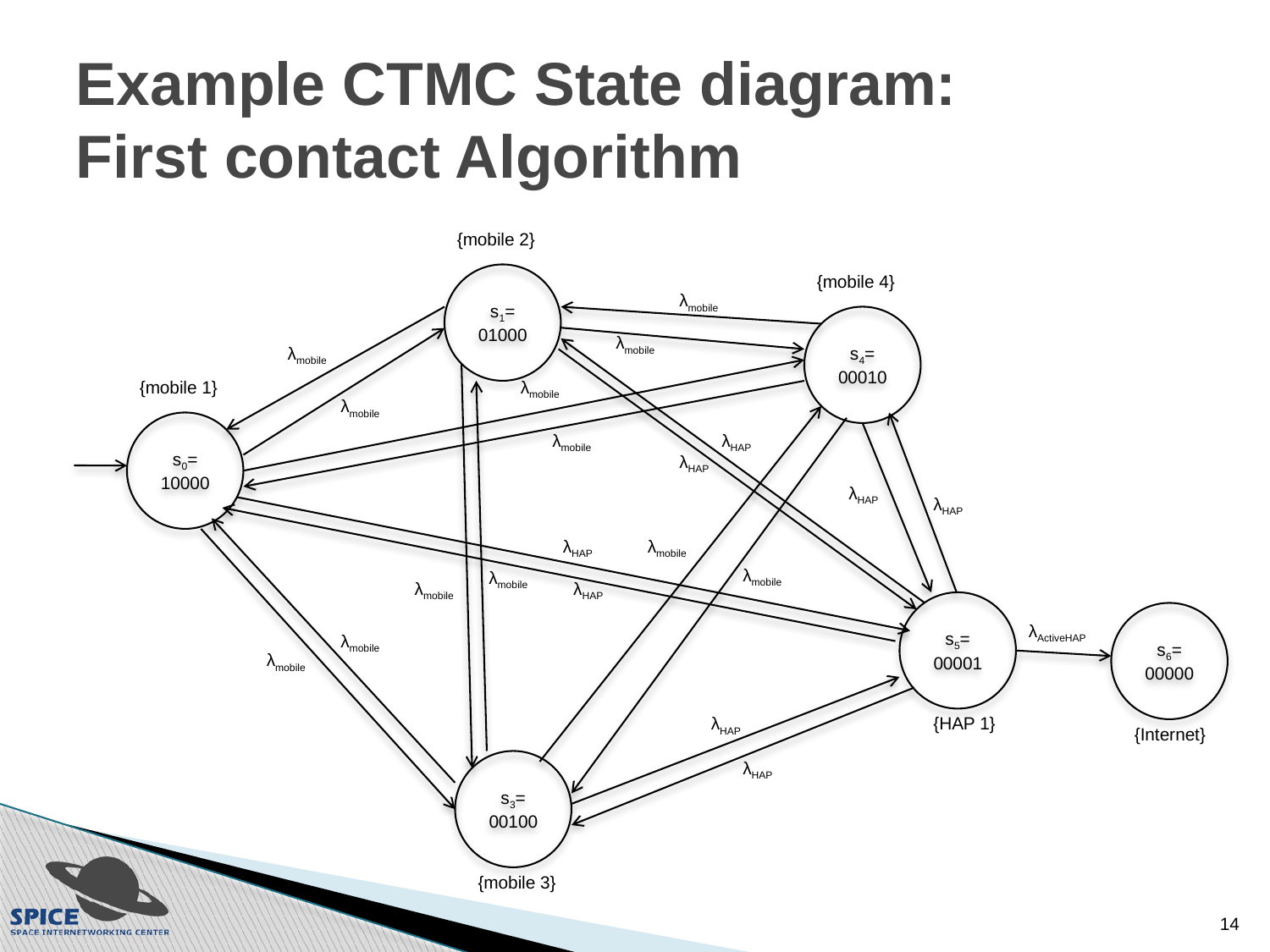

# Example CTMC State diagram: First contact Algorithm
{mobile 2}
s1=
01000
{mobile 4}
λmobile
s4=
00010
λmobile
λmobile
{mobile 1}
λmobile
λmobile
s0=
10000
λmobile
λHAP
λHAP
λHAP
λHAP
λHAP
λmobile
λmobile
λmobile
λmobile
λHAP
s5=
00001
s6=
00000
λActiveHAP
λmobile
λmobile
λHAP
{HAP 1}
{Internet}
s3=
00100
λHAP
{mobile 3}
14